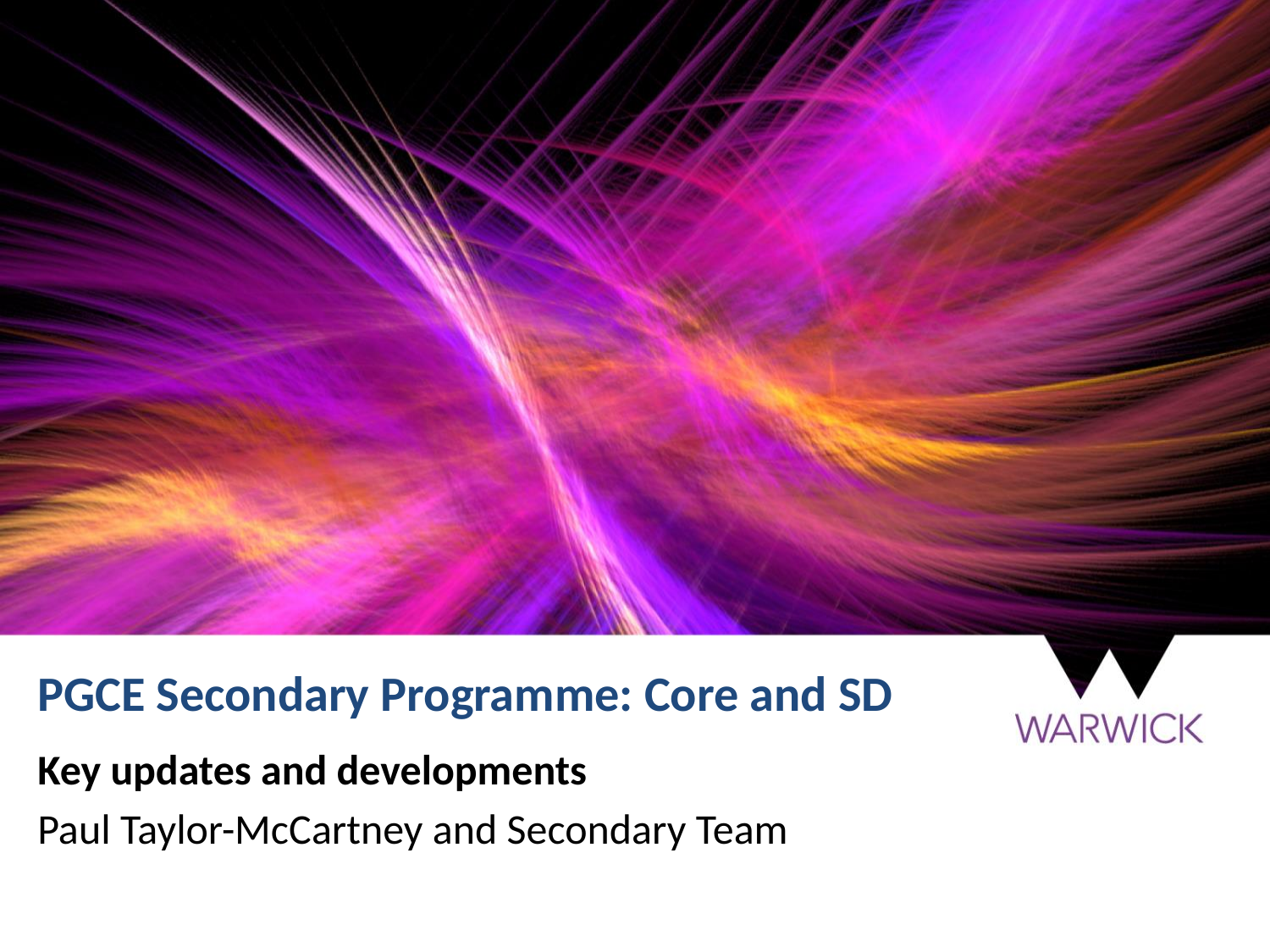

# PGCE Secondary Programme: Core and SD
Key updates and developments
Paul Taylor-McCartney and Secondary Team